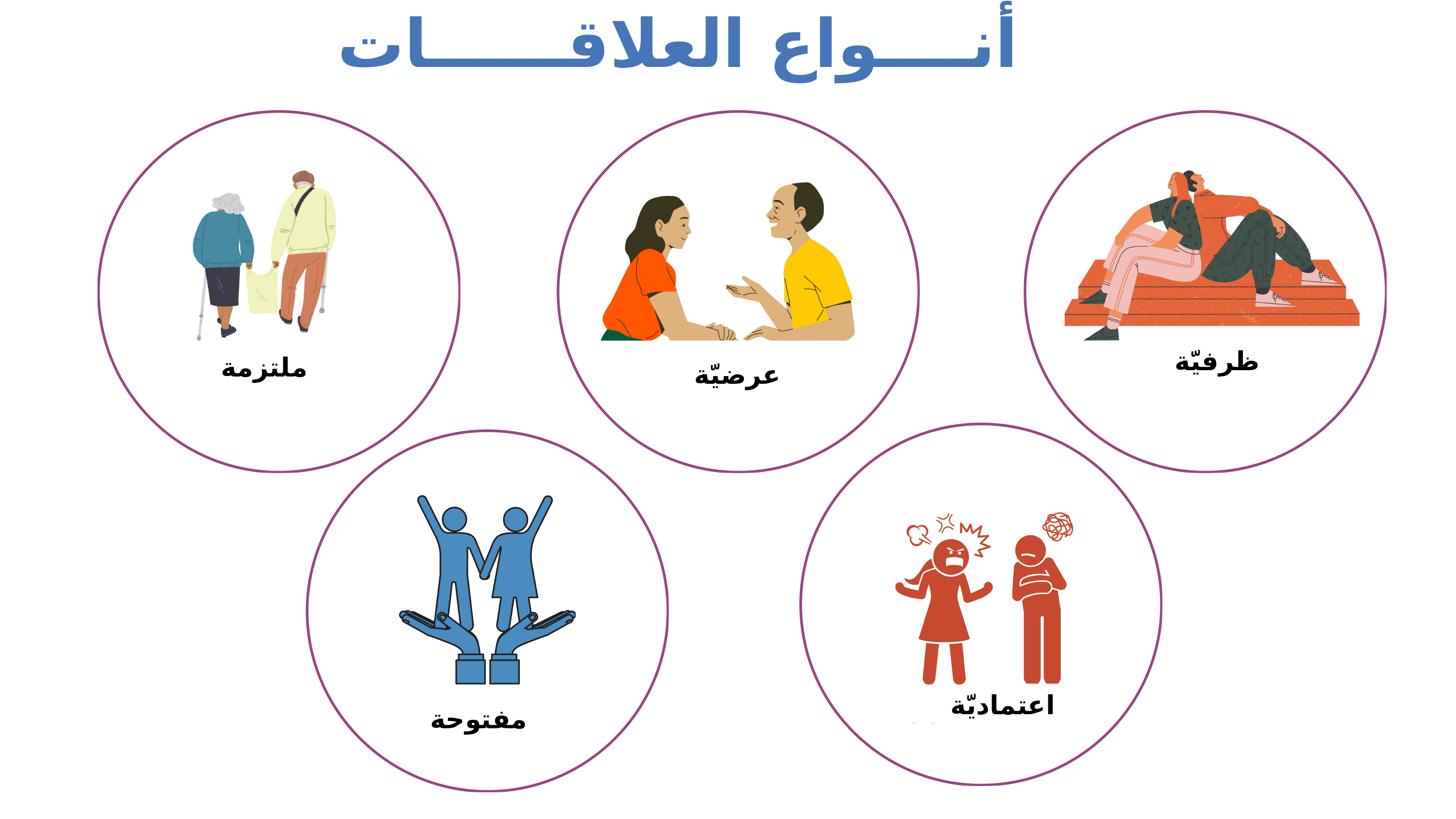

أنــــواع العلاقــــــات

ظرفيّة
ملتزمة

CASUAL

SITUATIONSHIP

عرضيّة

اعتماديّة
CODEPENDENT

مفتوحة
OPEN